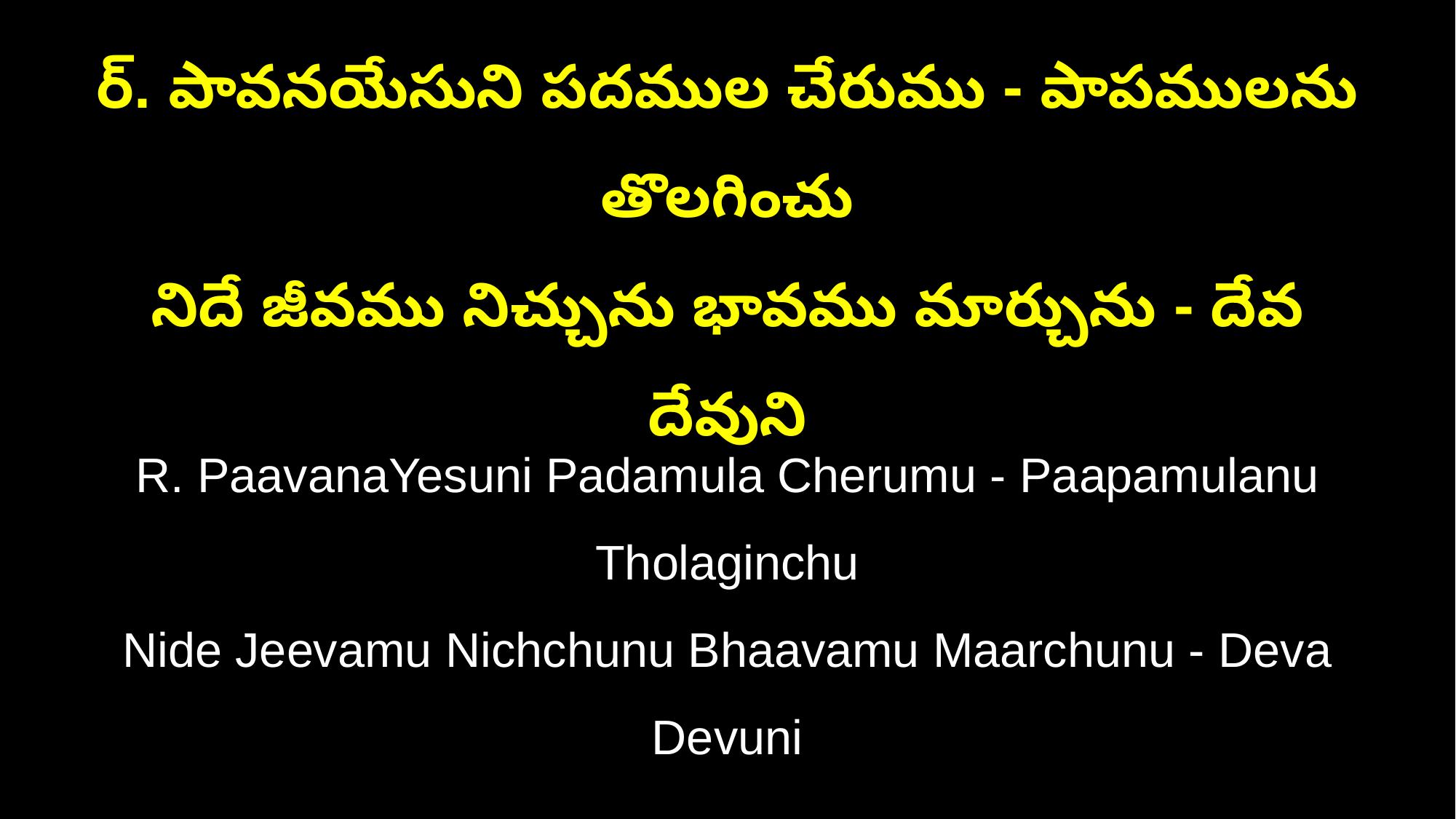

ర్. పావనయేసుని పదముల చేరుము - పాపములను తొలగించు
నిదే జీవము నిచ్చును భావము మార్చును - దేవ దేవుని
R. PaavanaYesuni Padamula Cherumu - Paapamulanu Tholaginchu
Nide Jeevamu Nichchunu Bhaavamu Maarchunu - Deva Devuni